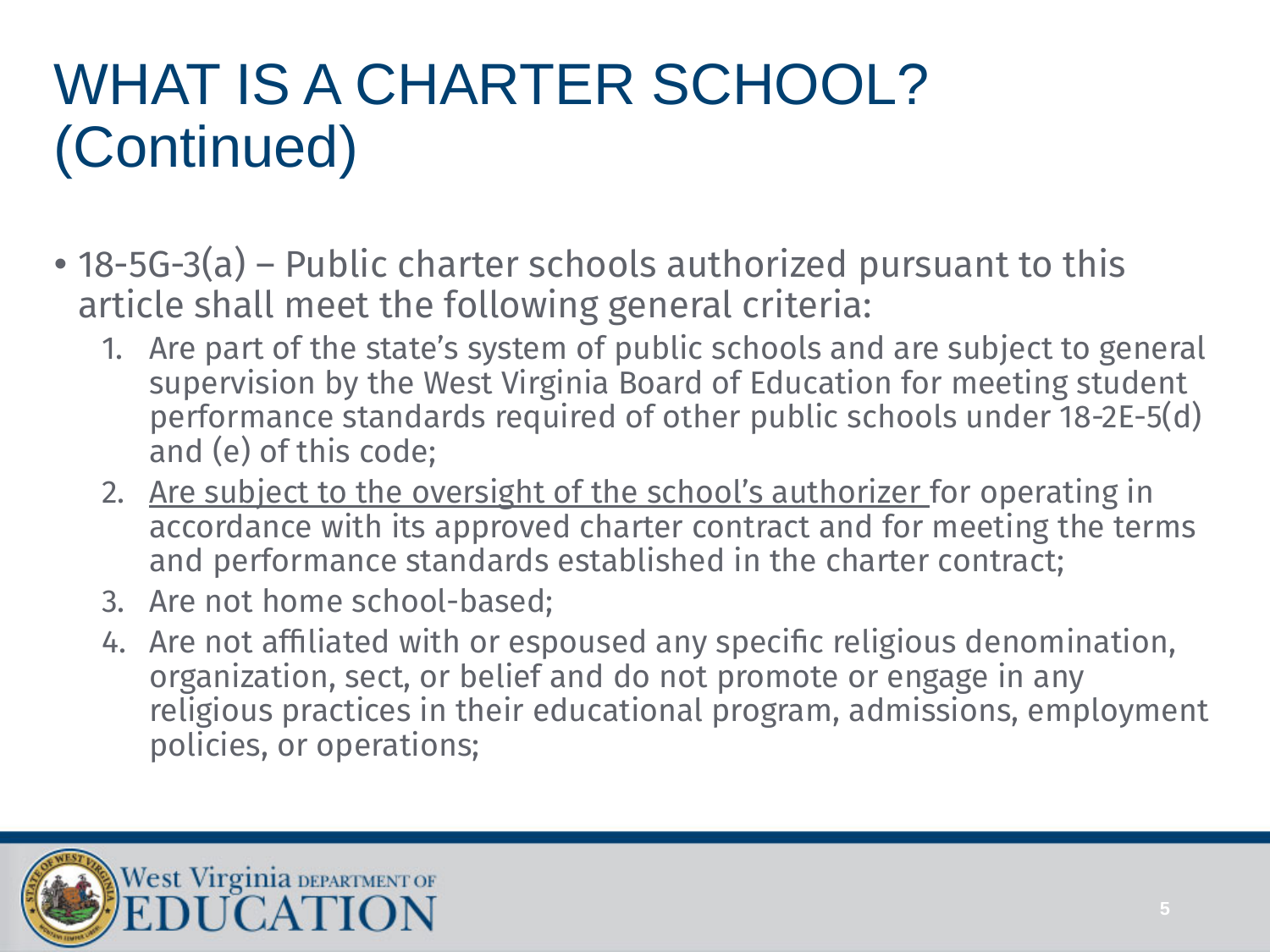

# WHAT IS A CHARTER SCHOOL? (Continued)
18-5G-3(a) – Public charter schools authorized pursuant to this article shall meet the following general criteria:
Are part of the state’s system of public schools and are subject to general supervision by the West Virginia Board of Education for meeting student performance standards required of other public schools under 18-2E-5(d) and (e) of this code;
Are subject to the oversight of the school’s authorizer for operating in accordance with its approved charter contract and for meeting the terms and performance standards established in the charter contract;
Are not home school-based;
Are not affiliated with or espoused any specific religious denomination, organization, sect, or belief and do not promote or engage in any religious practices in their educational program, admissions, employment policies, or operations;
5